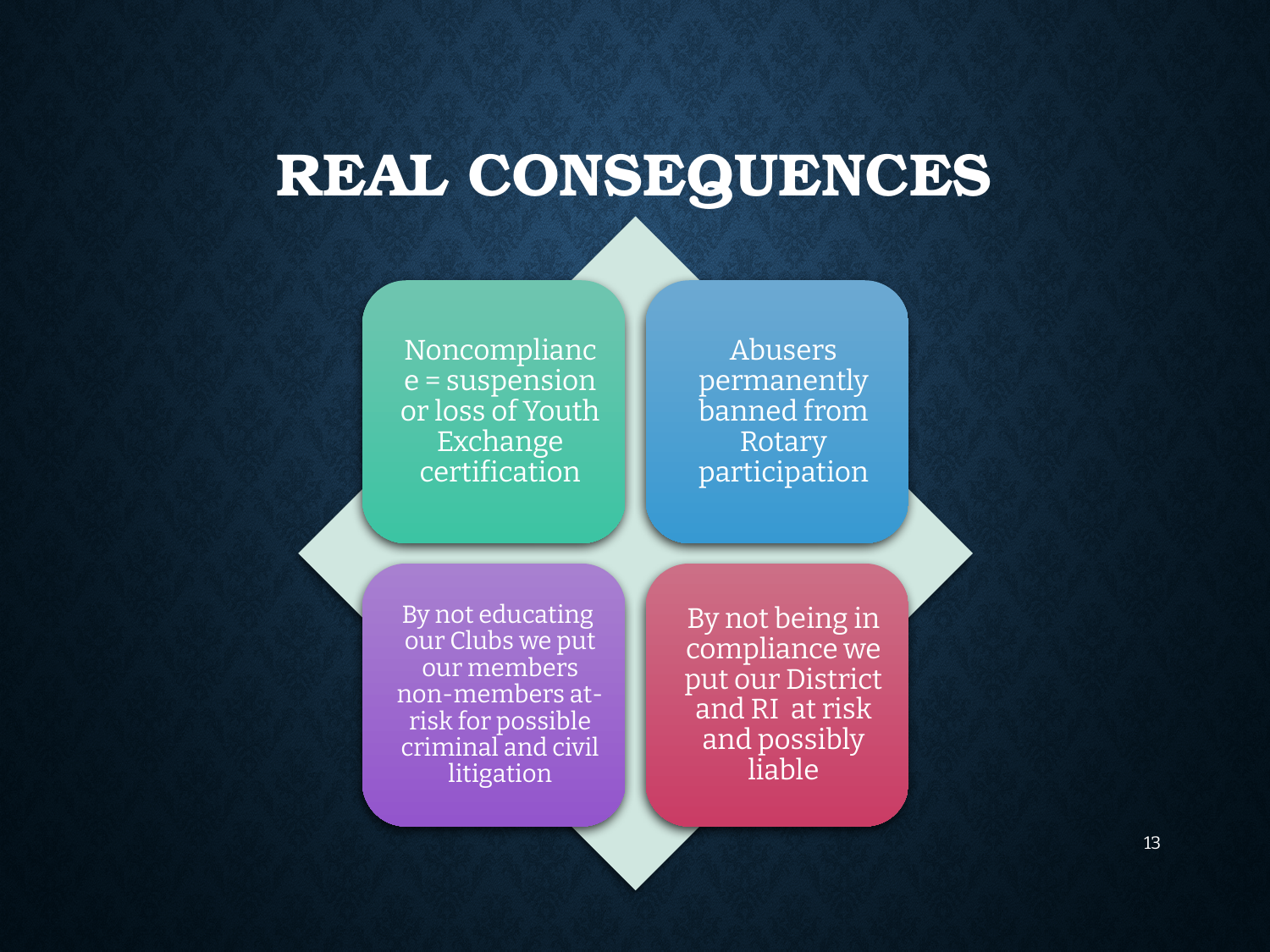

# Real Consequences
Noncompliance = suspension or loss of Youth Exchange certification
Abusers permanently banned from Rotary participation
By not educating  our Clubs we put our members non-members at-risk for possible criminal and civil litigation
By not being in compliance we put our District and RI  at risk and possibly liable
13